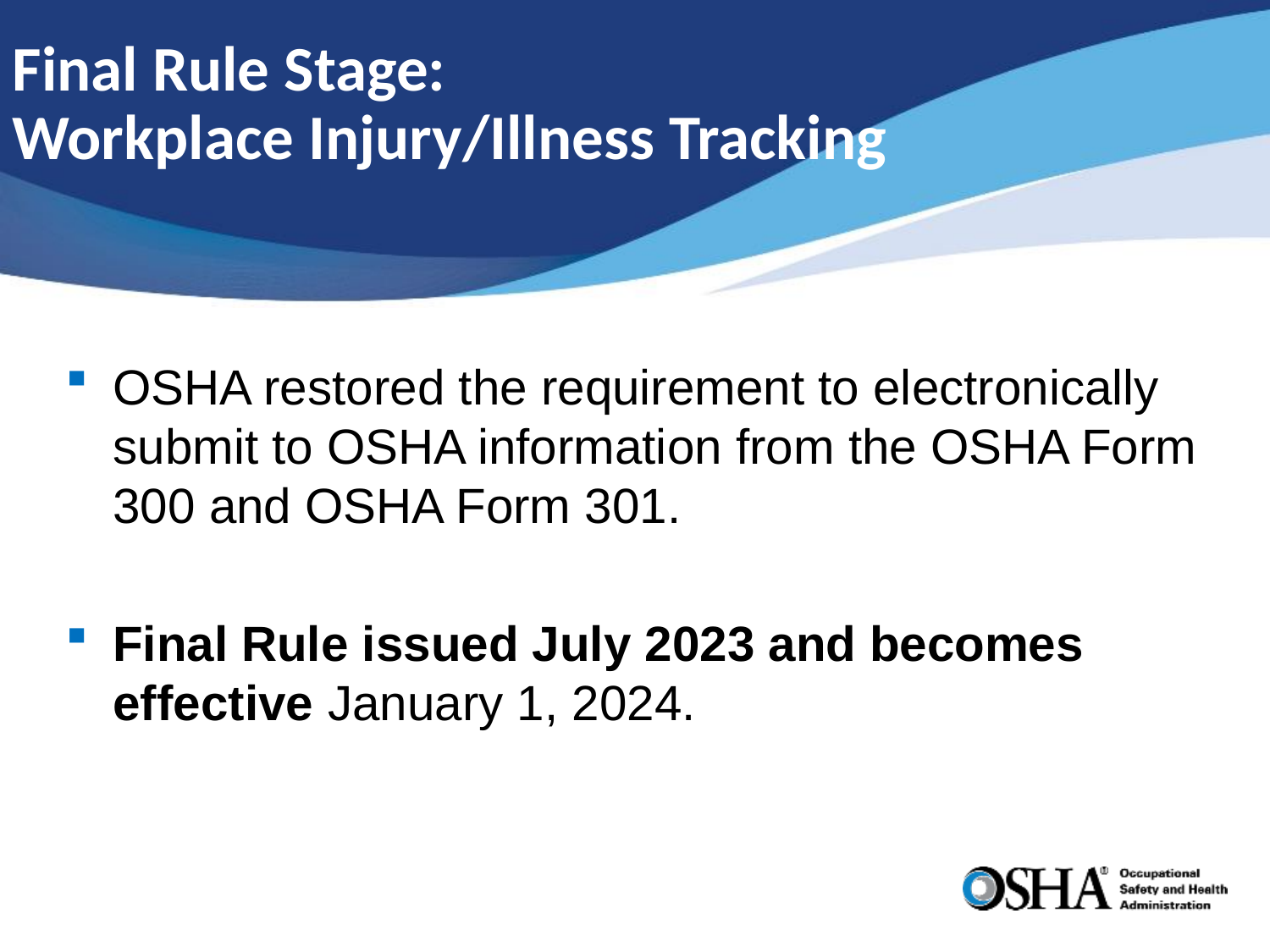

# Final Rule Stage: Workplace Injury/Illness Tracking
OSHA restored the requirement to electronically submit to OSHA information from the OSHA Form 300 and OSHA Form 301.

Final Rule issued July 2023 and becomes effective January 1, 2024.